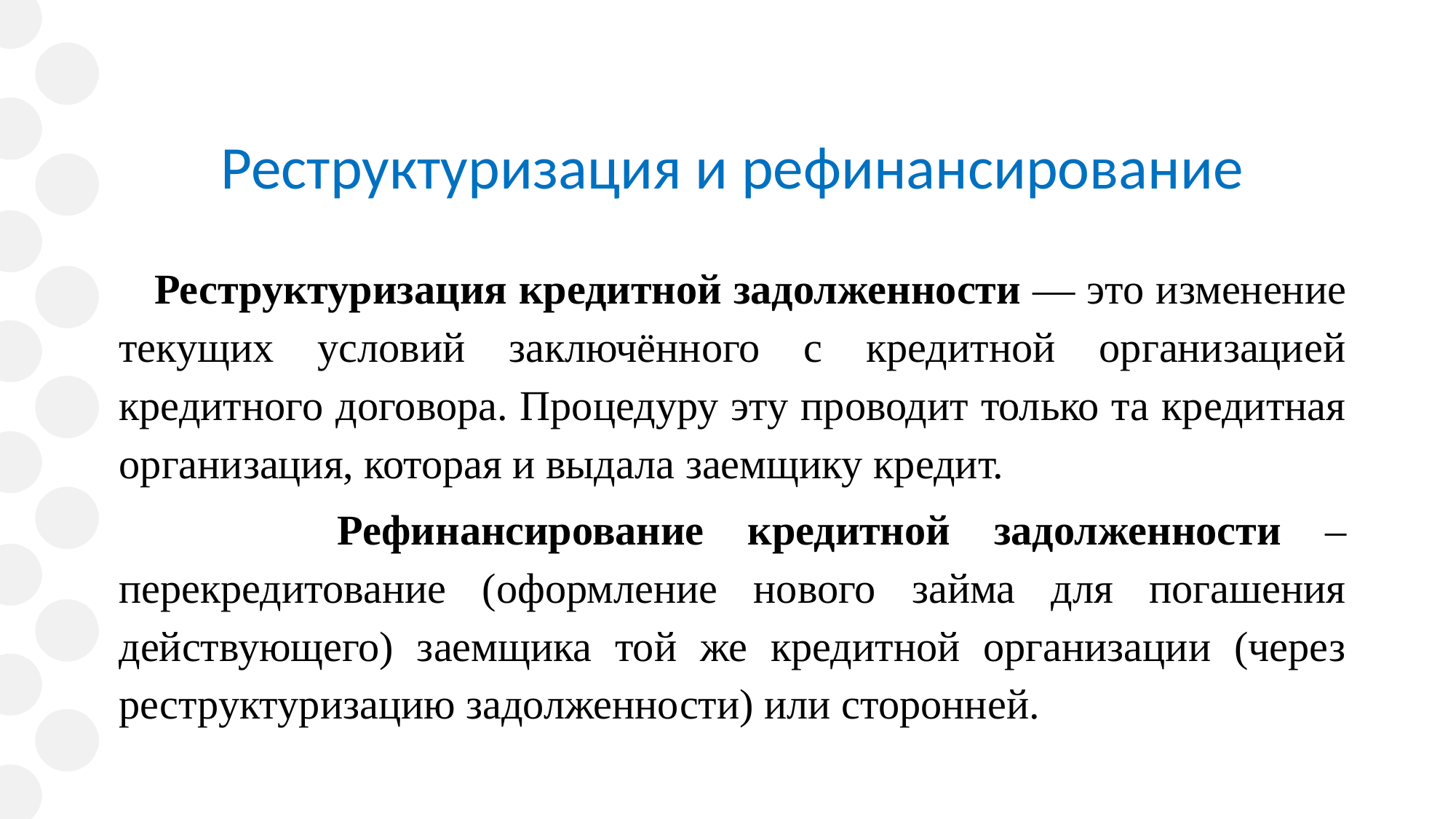

# Реструктуризация и рефинансирование
   Реструктуризация кредитной задолженности — это изменение текущих условий заключённого с кредитной организацией кредитного договора. Процедуру эту проводит только та кредитная организация, которая и выдала заемщику кредит.
     Рефинансирование кредитной задолженности – перекредитование (оформление нового займа для погашения действующего) заемщика той же кредитной организации (через реструктуризацию задолженности) или сторонней.